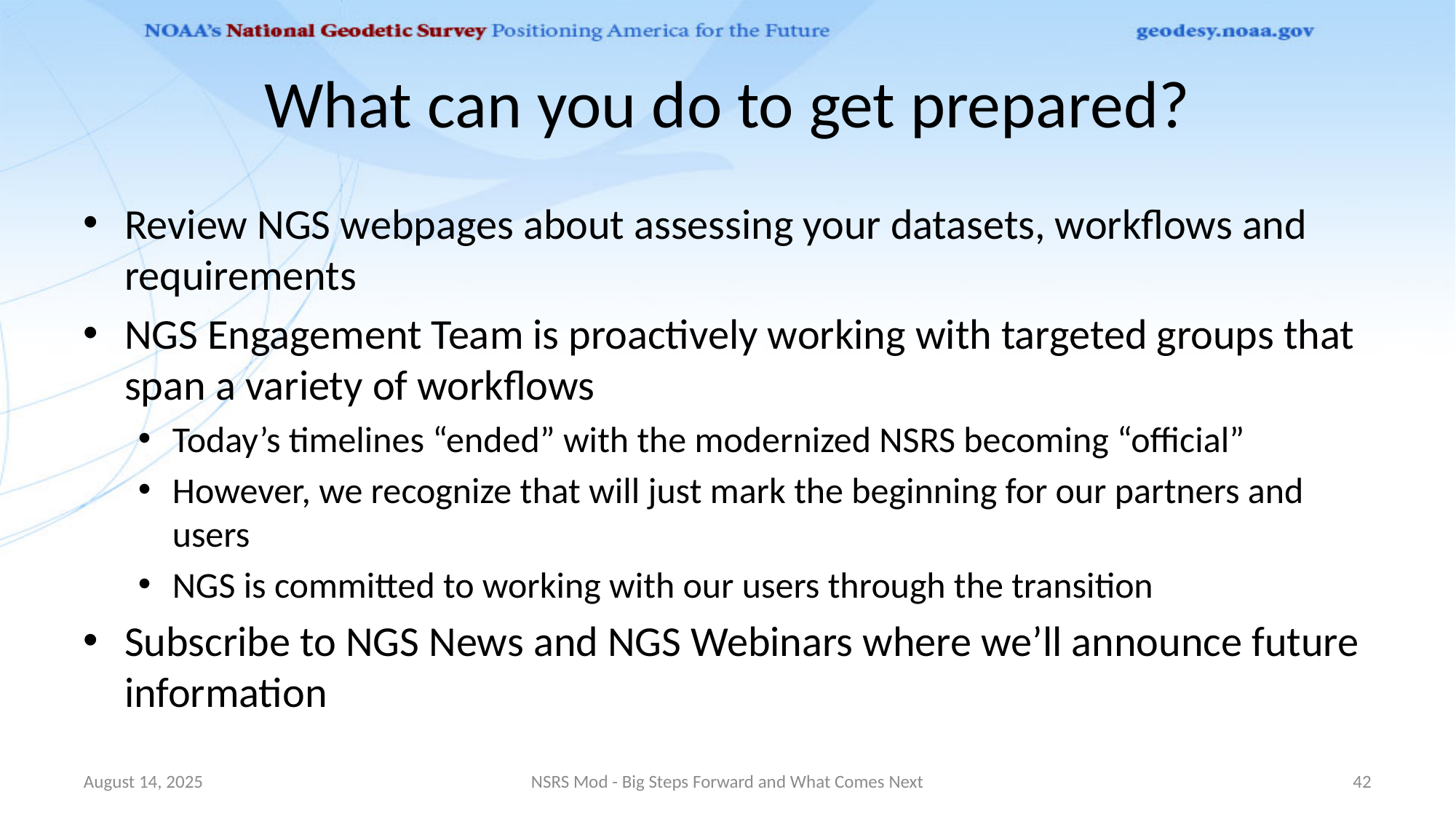

# What can you do to get prepared?
Review NGS webpages about assessing your datasets, workflows and requirements
NGS Engagement Team is proactively working with targeted groups that span a variety of workflows
Today’s timelines “ended” with the modernized NSRS becoming “official”
However, we recognize that will just mark the beginning for our partners and users
NGS is committed to working with our users through the transition
Subscribe to NGS News and NGS Webinars where we’ll announce future information

August 14, 2025
NSRS Mod - Big Steps Forward and What Comes Next
42